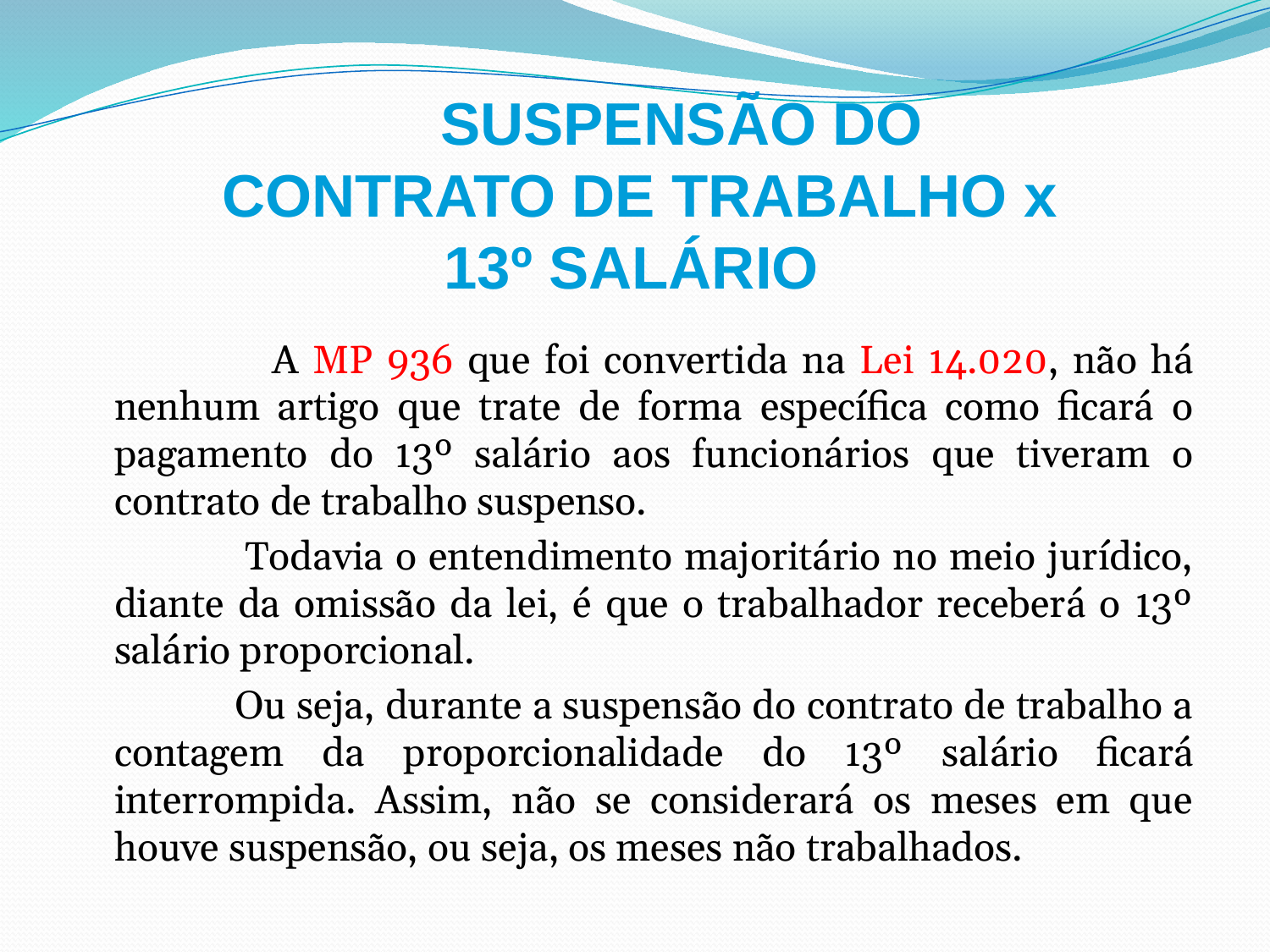

SUSPENSÃO DO CONTRATO DE TRABALHO x 13º SALÁRIO
#

              A MP 936 que foi convertida na Lei 14.020, não há nenhum artigo que trate de forma específica como ficará o pagamento do 13º salário aos funcionários que tiveram o contrato de trabalho suspenso.
              Todavia o entendimento majoritário no meio jurídico, diante da omissão da lei, é que o trabalhador receberá o 13º salário proporcional.
               Ou seja, durante a suspensão do contrato de trabalho a contagem da proporcionalidade do 13º salário ficará interrompida. Assim, não se considerará os meses em que houve suspensão, ou seja, os meses não trabalhados.